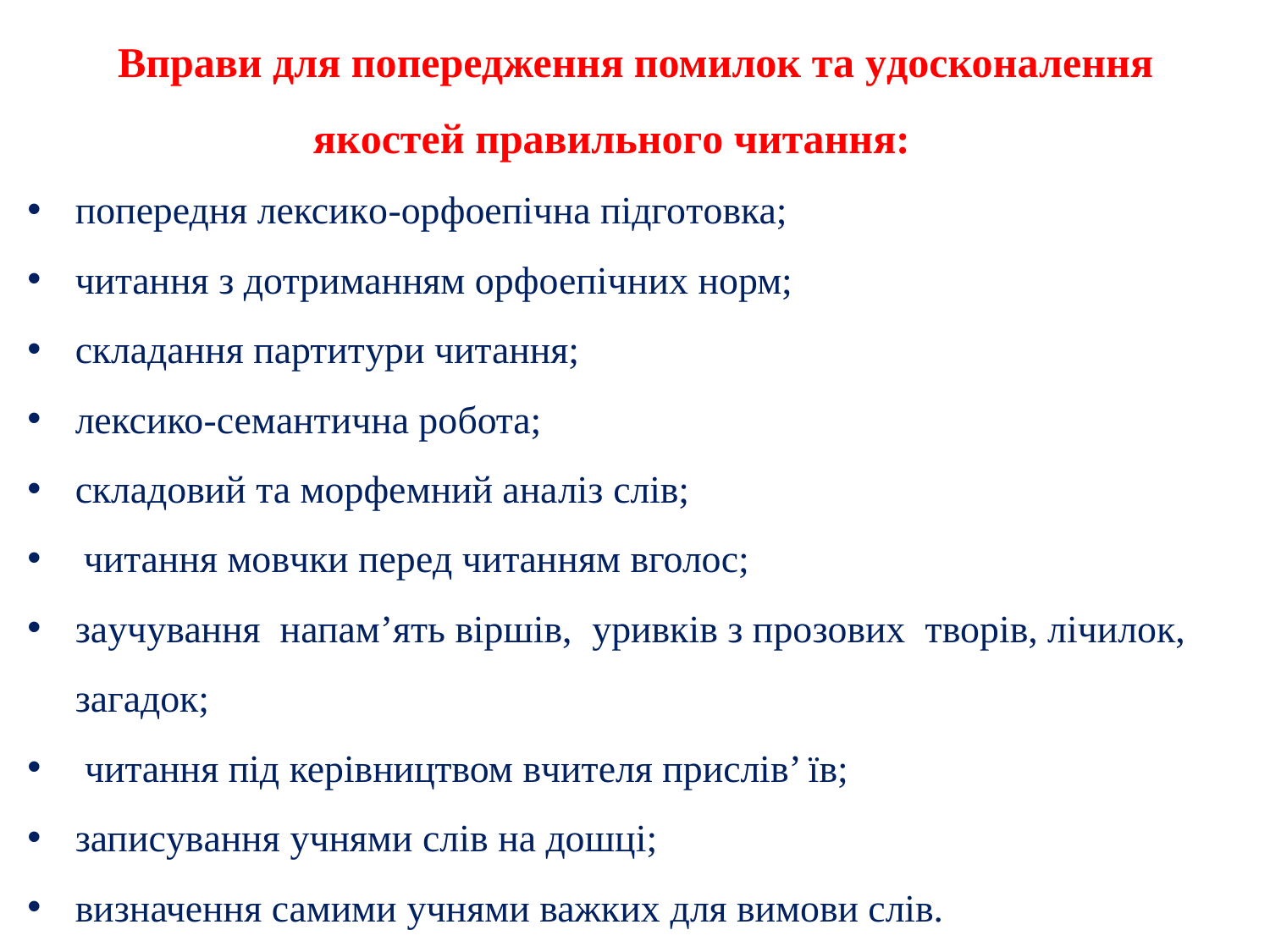

Вправи для попередження помилок та удосконалення якостей правильного читання:
попередня лексико-орфоепічна підготовка;
читання з дотриманням орфоепічних норм;
складання партитури читання;
лексико-семантична робота;
складовий та морфемний аналіз слів;
 читання мовчки перед читанням вголос;
заучування  напам’ять віршів,  уривків з прозових  творів, лічилок, загадок;
 читання під керівництвом вчителя прислів’ їв;
записування учнями слів на дошці;
визначення самими учнями важких для вимови слів.